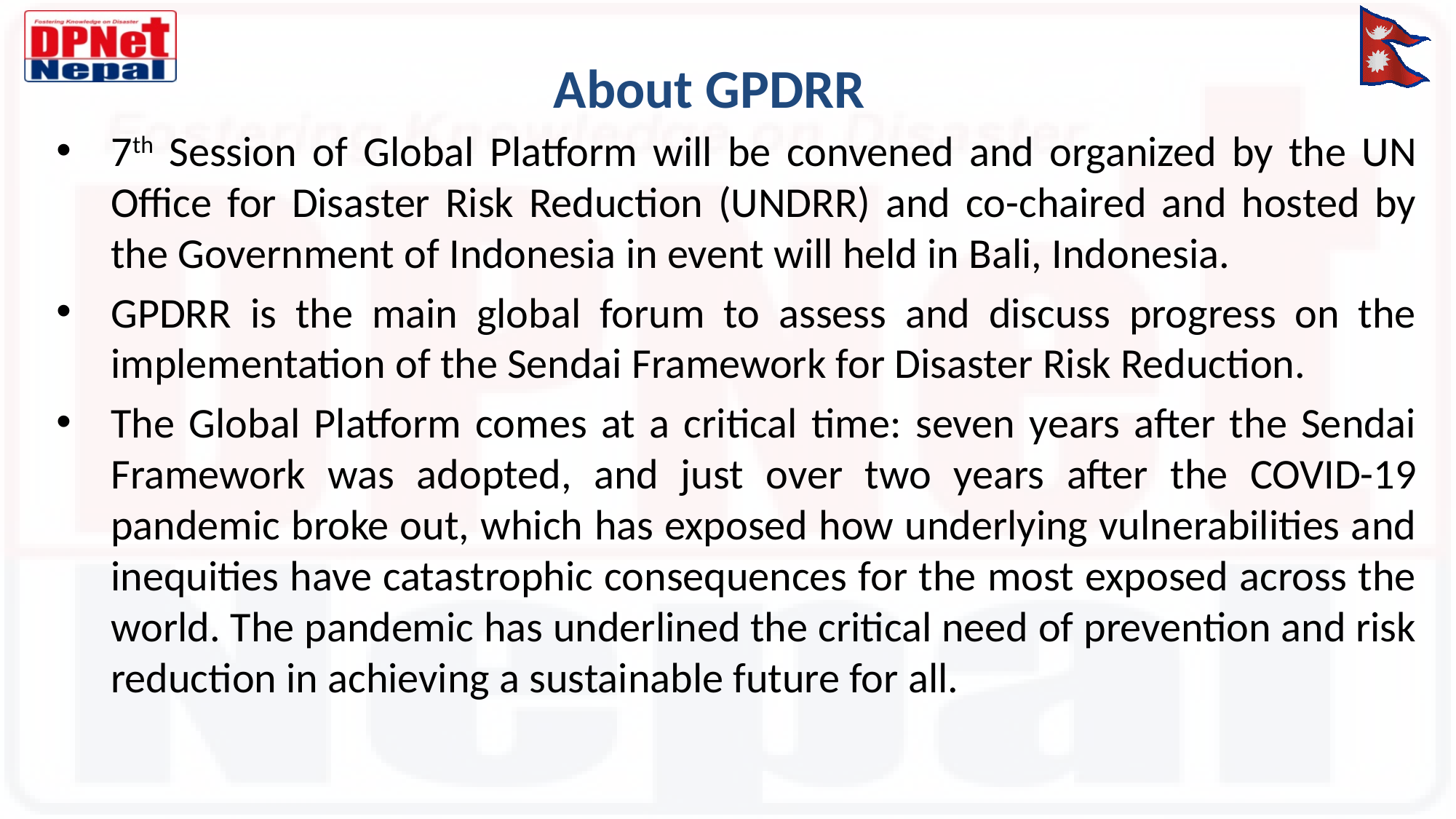

# About GPDRR
7th Session of Global Platform will be convened and organized by the UN Office for Disaster Risk Reduction (UNDRR) and co-chaired and hosted by the Government of Indonesia in event will held in Bali, Indonesia.
GPDRR is the main global forum to assess and discuss progress on the implementation of the Sendai Framework for Disaster Risk Reduction.
The Global Platform comes at a critical time: seven years after the Sendai Framework was adopted, and just over two years after the COVID-19 pandemic broke out, which has exposed how underlying vulnerabilities and inequities have catastrophic consequences for the most exposed across the world. The pandemic has underlined the critical need of prevention and risk reduction in achieving a sustainable future for all.